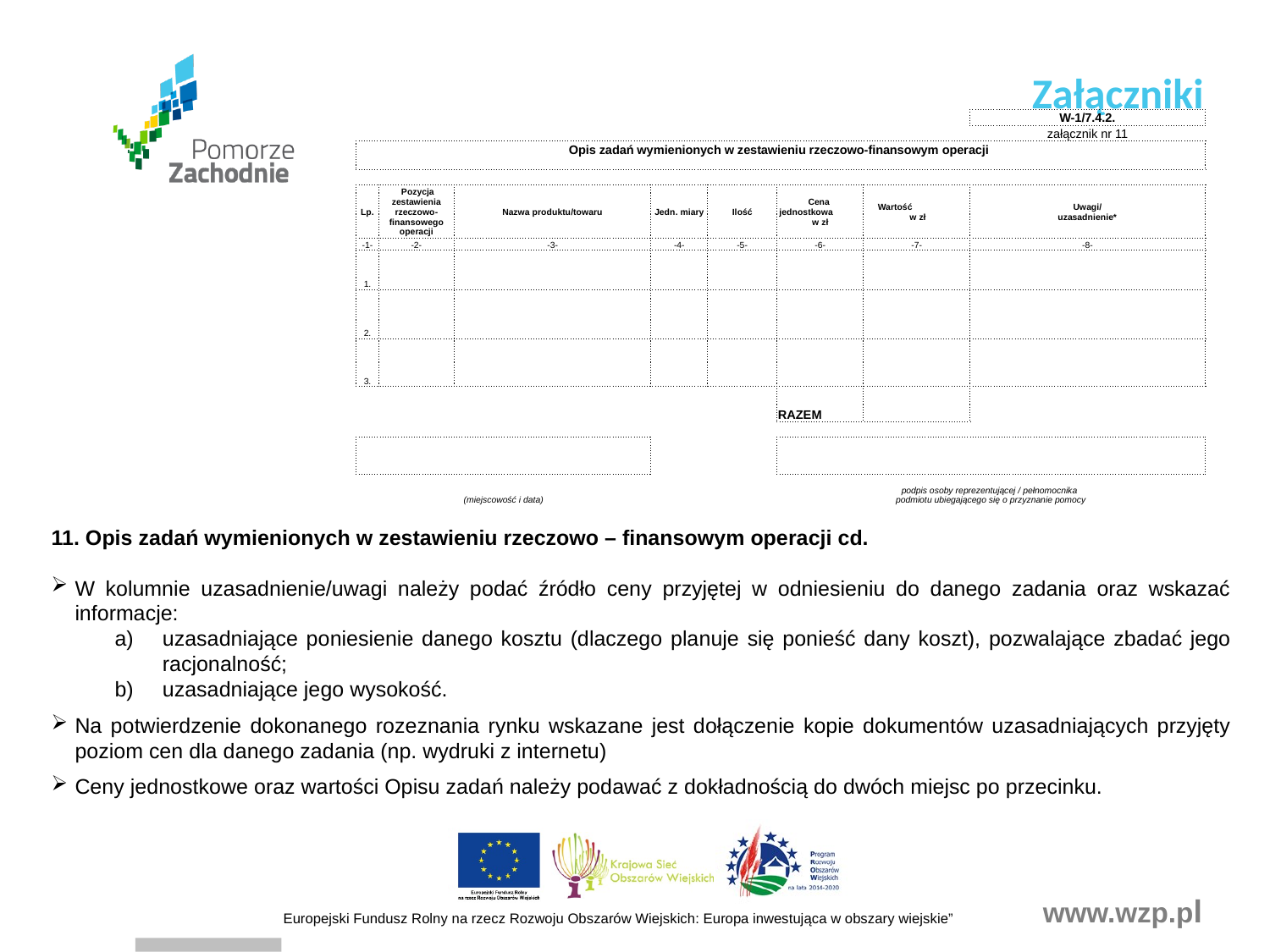

Załączniki
|  |  |  |  |  |  |  | W-1/7.4.2. |
| --- | --- | --- | --- | --- | --- | --- | --- |
|  |  |  |  |  |  |  | załącznik nr 11 |
| Opis zadań wymienionych w zestawieniu rzeczowo-finansowym operacji |  |  |  |  |  |  |  |
|  |  |  |  |  |  |  |  |
|  |  |  |  |  |  |  |  |
| Lp. | Pozycja zestawienia rzeczowo-finansowego operacji | Nazwa produktu/towaru | Jedn. miary | Ilość | Cena jednostkowa w zł | Wartość w zł | Uwagi/ uzasadnienie\* |
| -1- | -2- | -3- | -4- | -5- | -6- | -7- | -8- |
| 1. |  |  |  |  |  |  |  |
| 2. |  |  |  |  |  |  |  |
| 3. |  |  |  |  |  |  |  |
|  |  |  |  |  | RAZEM |  |  |
|  |  |  |  |  |  |  |  |
|  |  |  |  |  |  |  |  |
|  |  |  |  |  |  |  |  |
|  |  |  |  |  | podpis osoby reprezentującej / pełnomocnika podmiotu ubiegającego się o przyznanie pomocy |  |  |
| (miejscowość i data) |  |  |  |  |  |  |  |
11. Opis zadań wymienionych w zestawieniu rzeczowo – finansowym operacji cd.

W kolumnie uzasadnienie/uwagi należy podać źródło ceny przyjętej w odniesieniu do danego zadania oraz wskazać informacje:
uzasadniające poniesienie danego kosztu (dlaczego planuje się ponieść dany koszt), pozwalające zbadać jego racjonalność;
uzasadniające jego wysokość.
Na potwierdzenie dokonanego rozeznania rynku wskazane jest dołączenie kopie dokumentów uzasadniających przyjęty poziom cen dla danego zadania (np. wydruki z internetu)
Ceny jednostkowe oraz wartości Opisu zadań należy podawać z dokładnością do dwóch miejsc po przecinku.